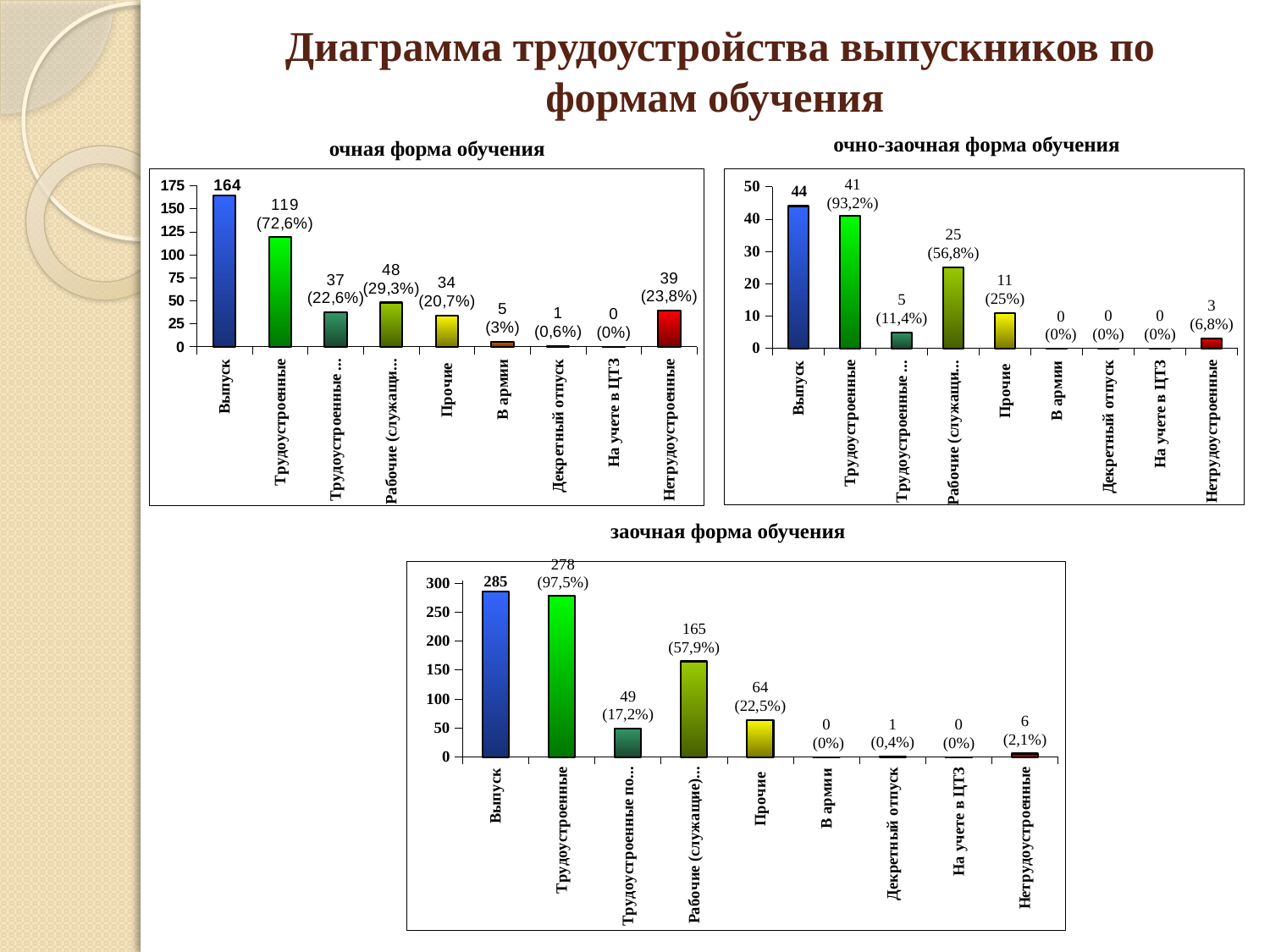

# Диаграмма трудоустройства выпускников по формам обучения
		очная форма обучения
| очно-заочная форма обучения |
| --- |

### Chart

| Category |  |
|---|---|
| Выпуск | 164.0 |
| Трудоустроенные | 119.0 |
| Трудоустроенные по специальности | 37.0 |
| Рабочие (служащие) по профилю | 48.0 |
| Прочие  | 34.0 |
| В армии | 5.0 |
| Декретный отпуск | 1.0 |
| На учете в ЦТЗ | 0.0 |
| Нетрудоустроенные | 39.0 |

### Chart

| Category |  |
|---|---|
| Выпуск | 44.0 |
| Трудоустроенные | 41.0 |
| Трудоустроенные по специальности | 5.0 |
| Рабочие (служащие) по профилю | 25.0 |
| Прочие  | 11.0 |
| В армии | 0.0 |
| Декретный отпуск | 0.0 |
| На учете в ЦТЗ | 0.0 |
| Нетрудоустроенные | 3.0 |
|  | заочная форма обучения |
| --- | --- |

### Chart

| Category |  |
|---|---|
| Выпуск | 285.0 |
| Трудоустроенные | 278.0 |
| Трудоустроенные по специальности | 49.0 |
| Рабочие (служащие) по профилю | 165.0 |
| Прочие  | 64.0 |
| В армии | 0.0 |
| Декретный отпуск | 1.0 |
| На учете в ЦТЗ | 0.0 |
| Нетрудоустроенные | 6.0 |